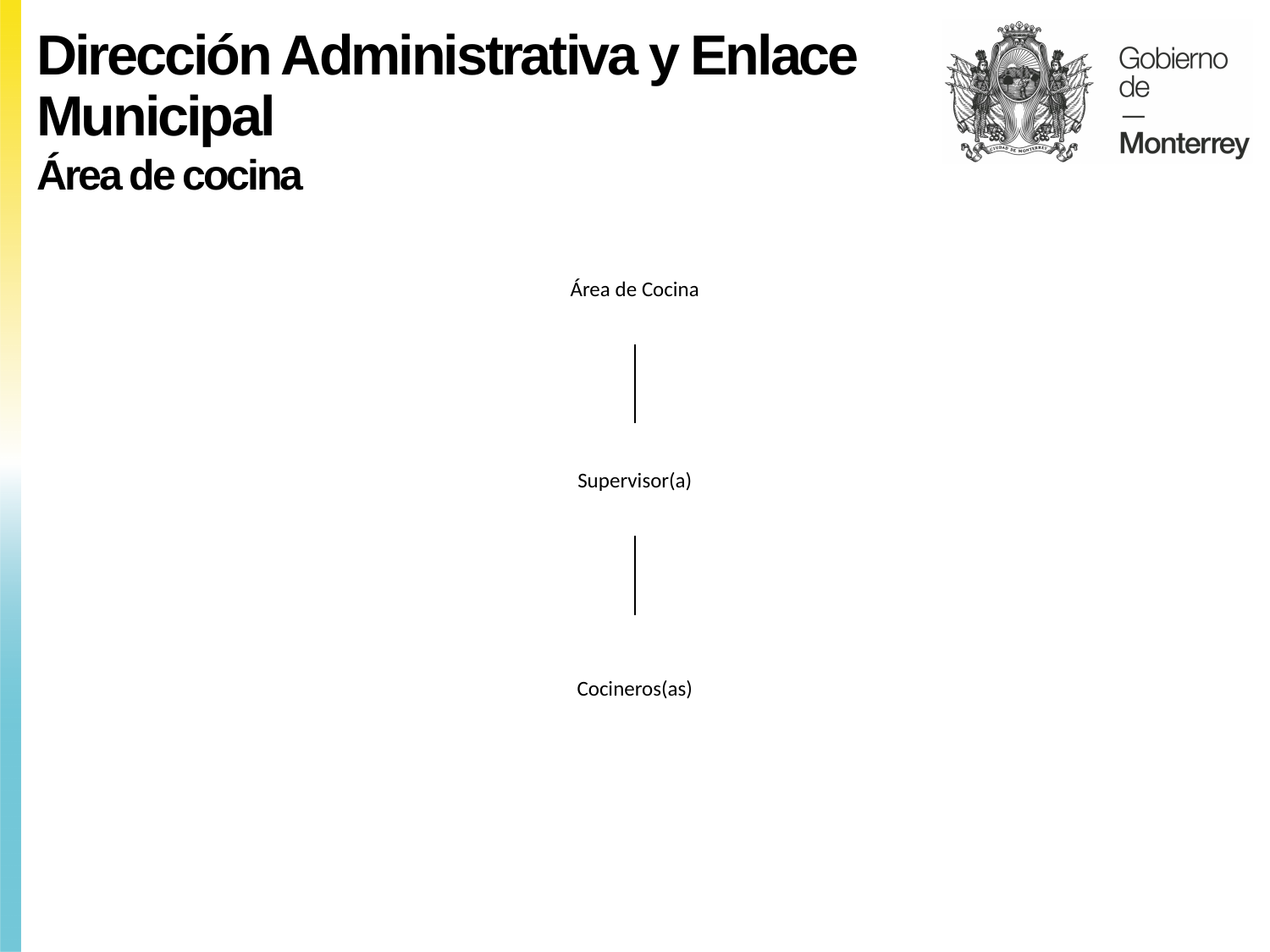

Dirección Administrativa y Enlace Municipal
Área de cocina
Área de Cocina
Supervisor(a)
Cocineros(as)